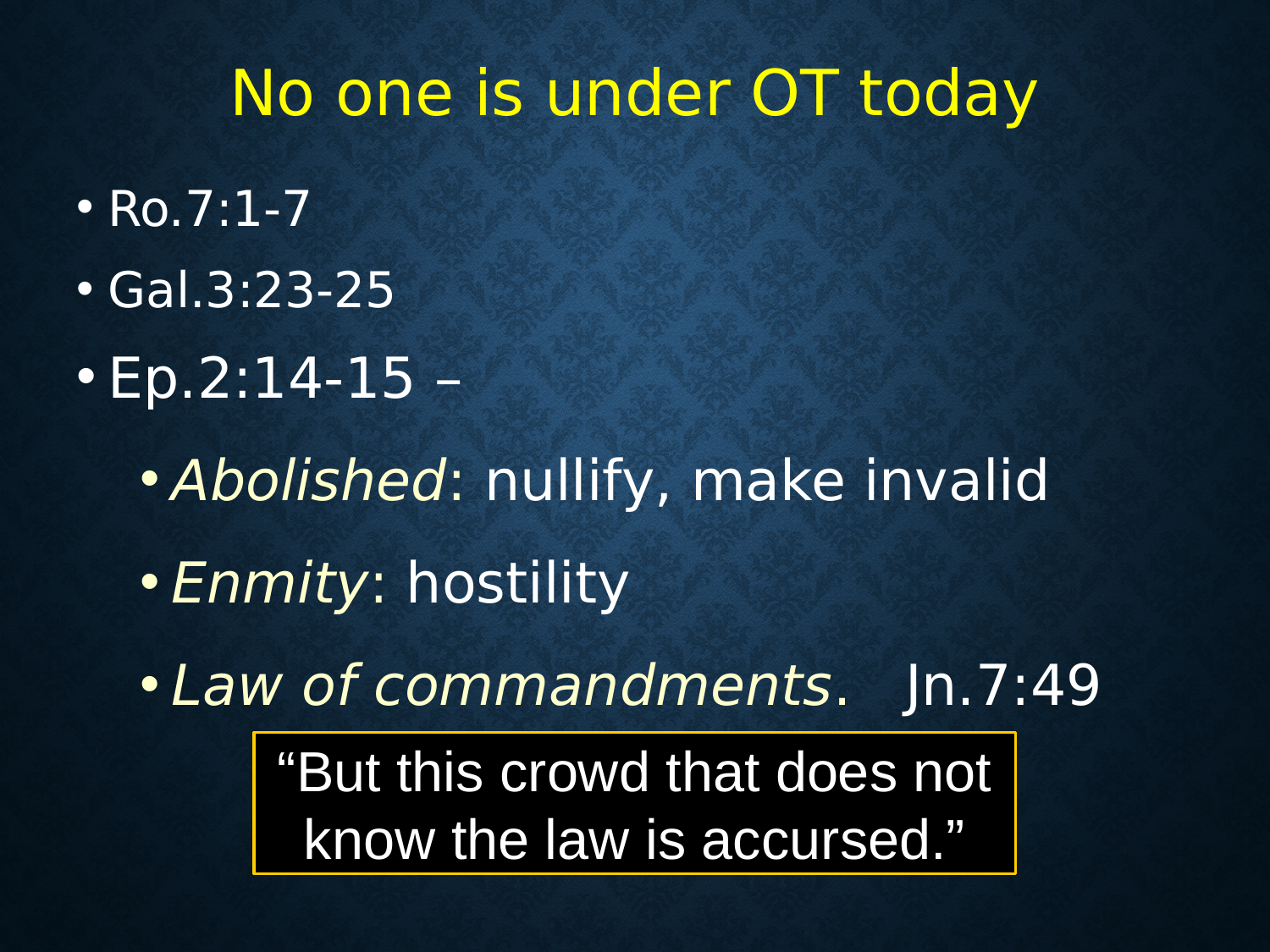

# No one is under OT today
Ro.7:1-7
Gal.3:23-25
Ep.2:14-15 –
Abolished: nullify, make invalid
Enmity: hostility
Law of commandments.   Jn.7:49
“But this crowd that does not
know the law is accursed.”